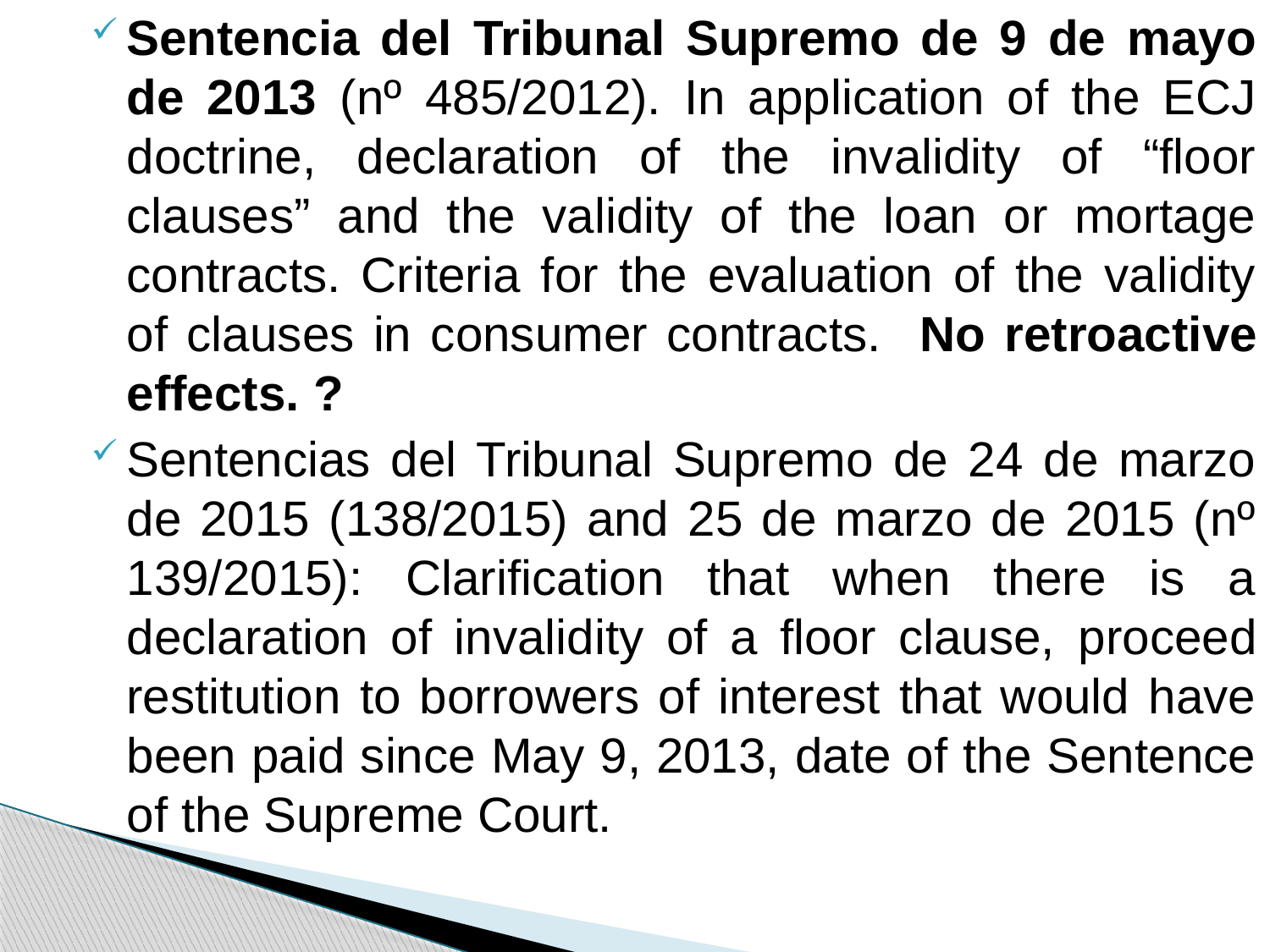

Sentencia del Tribunal Supremo de 9 de mayo de 2013 (nº 485/2012). In application of the ECJ doctrine, declaration of the invalidity of “floor clauses” and the validity of the loan or mortage contracts. Criteria for the evaluation of the validity of clauses in consumer contracts.  No retroactive effects. ?
Sentencias del Tribunal Supremo de 24 de marzo de 2015 (138/2015) and 25 de marzo de 2015 (nº 139/2015): Clarification that when there is a declaration of invalidity of a floor clause, proceed restitution to borrowers of interest that would have been paid since May 9, 2013, date of the Sentence of the Supreme Court.